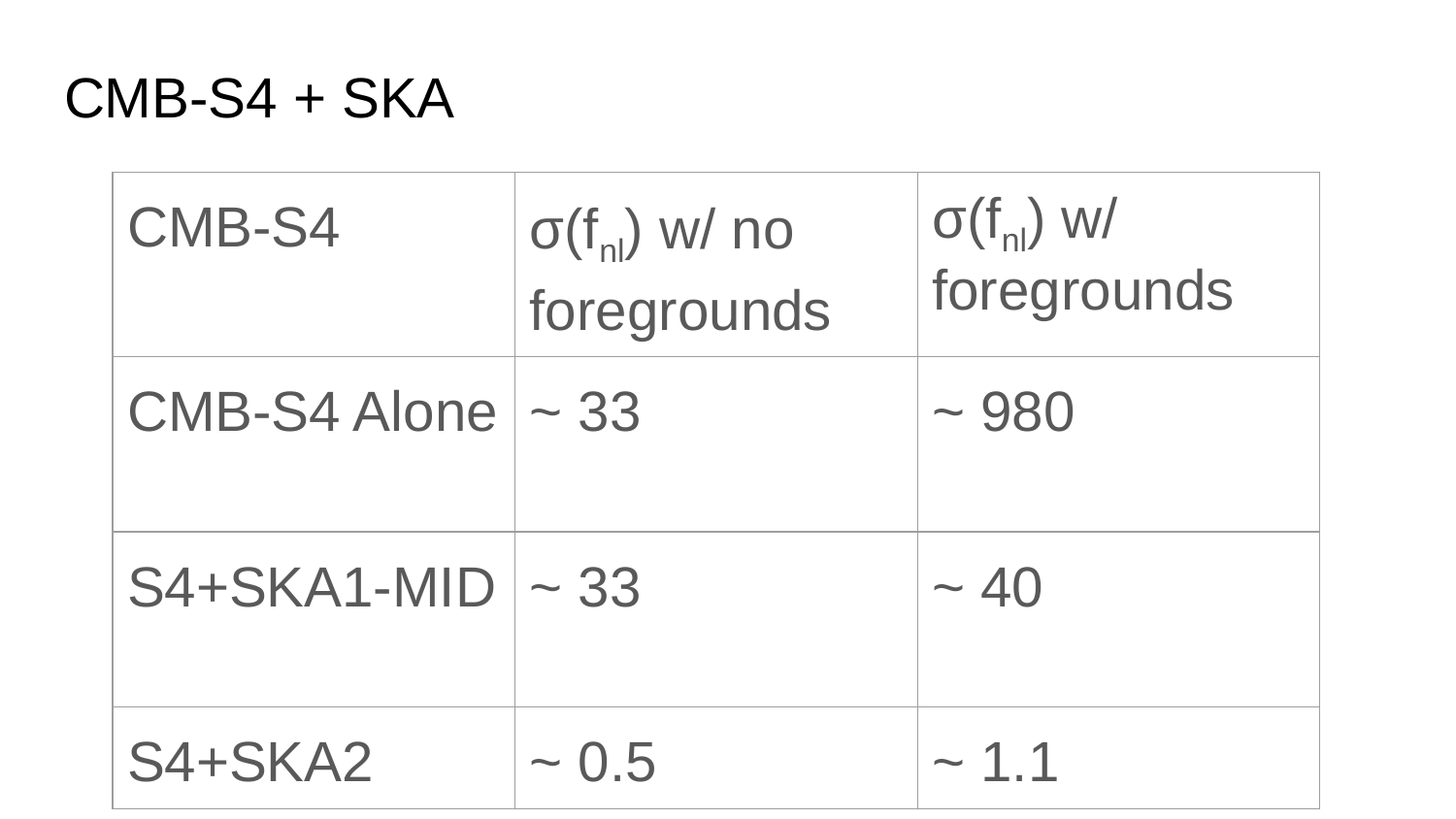

# CMB-S4 + SKA
| CMB-S4 | σ(fnl) w/ no foregrounds | σ(fnl) w/ foregrounds |
| --- | --- | --- |
| CMB-S4 Alone | ~ 33 | ~ 980 |
| S4+SKA1-MID | ~ 33 | ~ 40 |
| S4+SKA2 | ~ 0.5 | ~ 1.1 |